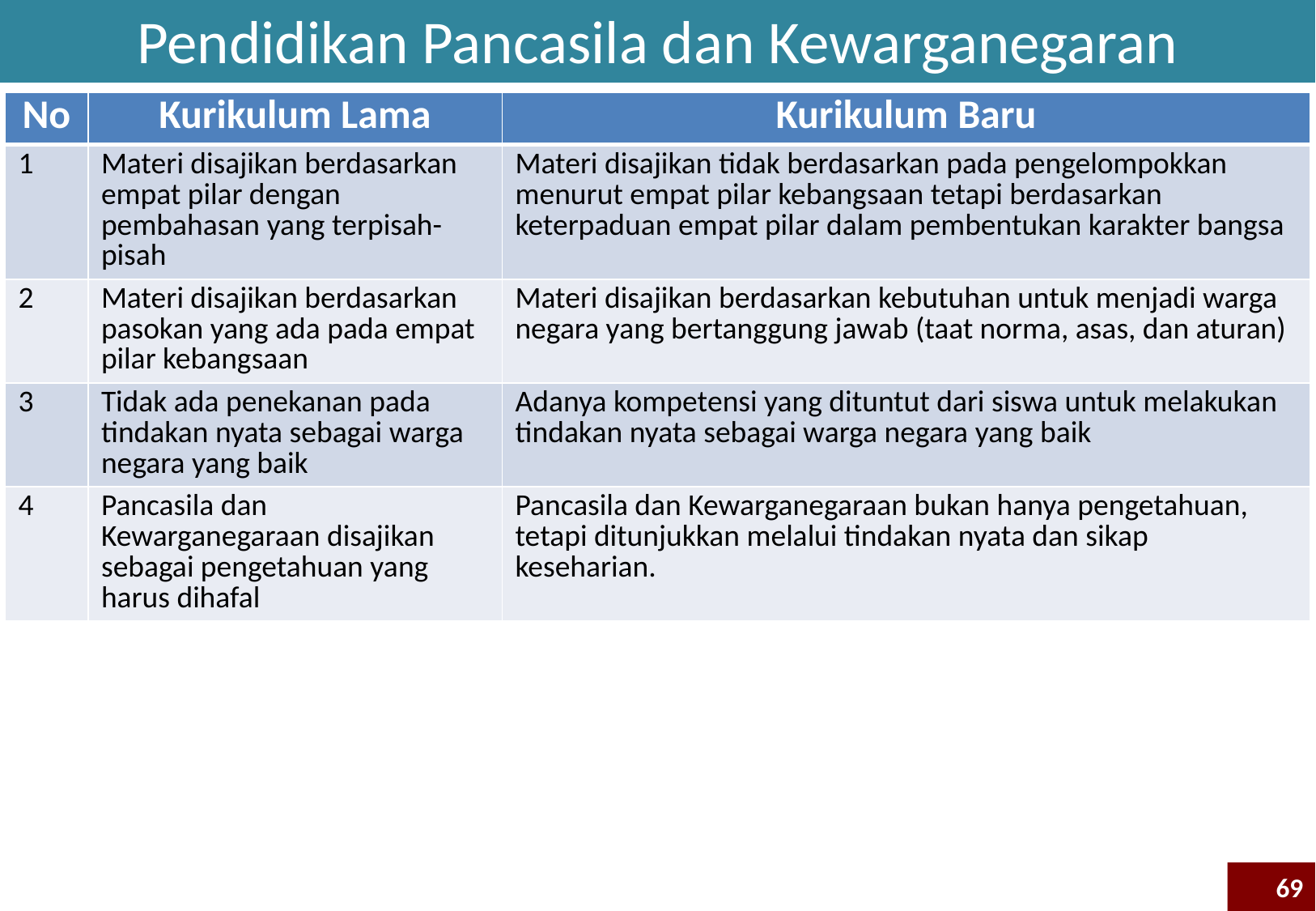

# Pendidikan Pancasila dan Kewarganegaran
| No | Kurikulum Lama | Kurikulum Baru |
| --- | --- | --- |
| 1 | Materi disajikan berdasarkan empat pilar dengan pembahasan yang terpisah-pisah | Materi disajikan tidak berdasarkan pada pengelompokkan menurut empat pilar kebangsaan tetapi berdasarkan keterpaduan empat pilar dalam pembentukan karakter bangsa |
| 2 | Materi disajikan berdasarkan pasokan yang ada pada empat pilar kebangsaan | Materi disajikan berdasarkan kebutuhan untuk menjadi warga negara yang bertanggung jawab (taat norma, asas, dan aturan) |
| 3 | Tidak ada penekanan pada tindakan nyata sebagai warga negara yang baik | Adanya kompetensi yang dituntut dari siswa untuk melakukan tindakan nyata sebagai warga negara yang baik |
| 4 | Pancasila dan Kewarganegaraan disajikan sebagai pengetahuan yang harus dihafal | Pancasila dan Kewarganegaraan bukan hanya pengetahuan, tetapi ditunjukkan melalui tindakan nyata dan sikap keseharian. |
69